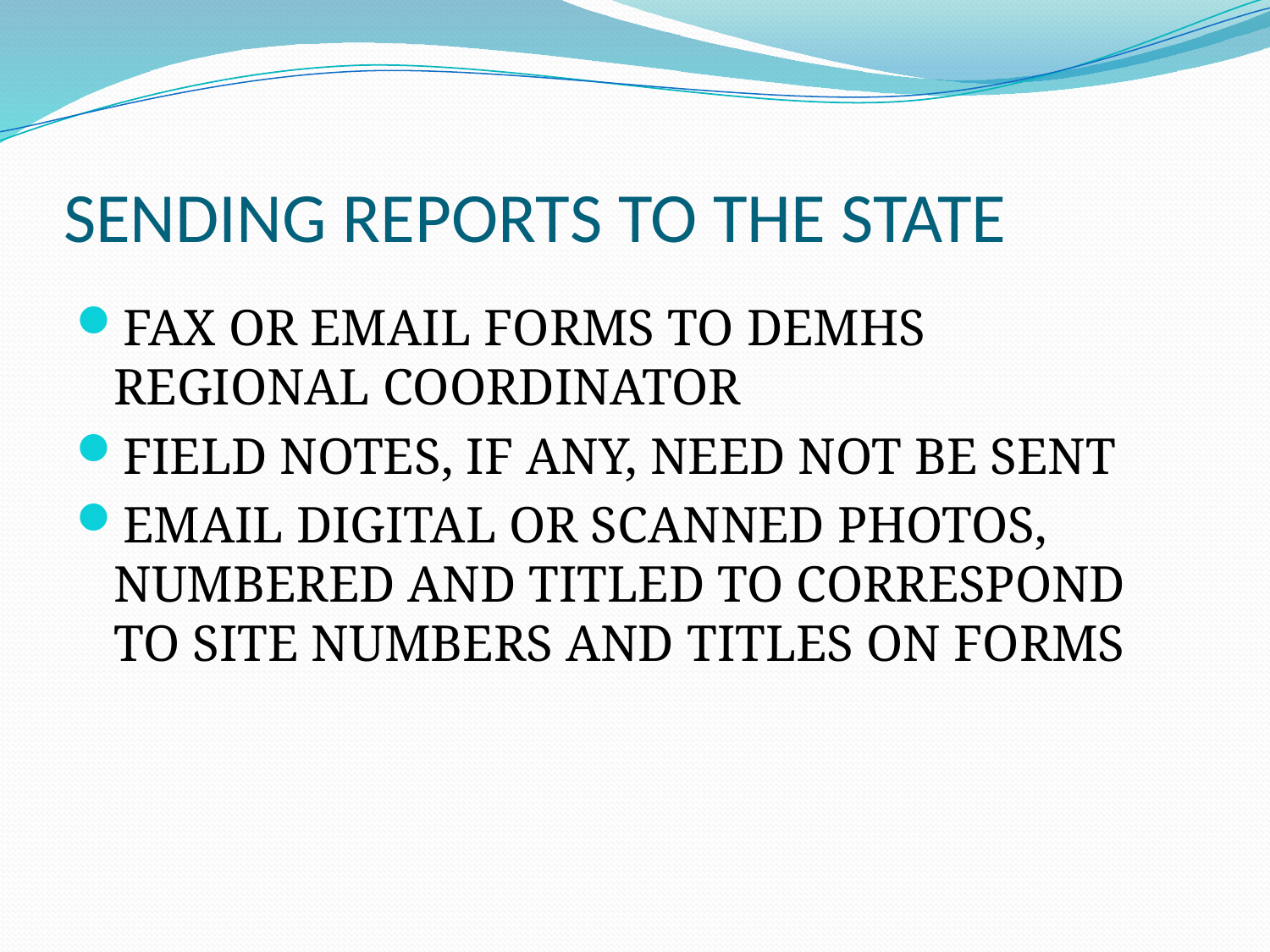

# SENDING REPORTS TO THE STATE
FAX OR EMAIL FORMS TO DEMHS REGIONAL COORDINATOR
FIELD NOTES, IF ANY, NEED NOT BE SENT
EMAIL DIGITAL OR SCANNED PHOTOS, NUMBERED AND TITLED TO CORRESPOND TO SITE NUMBERS AND TITLES ON FORMS